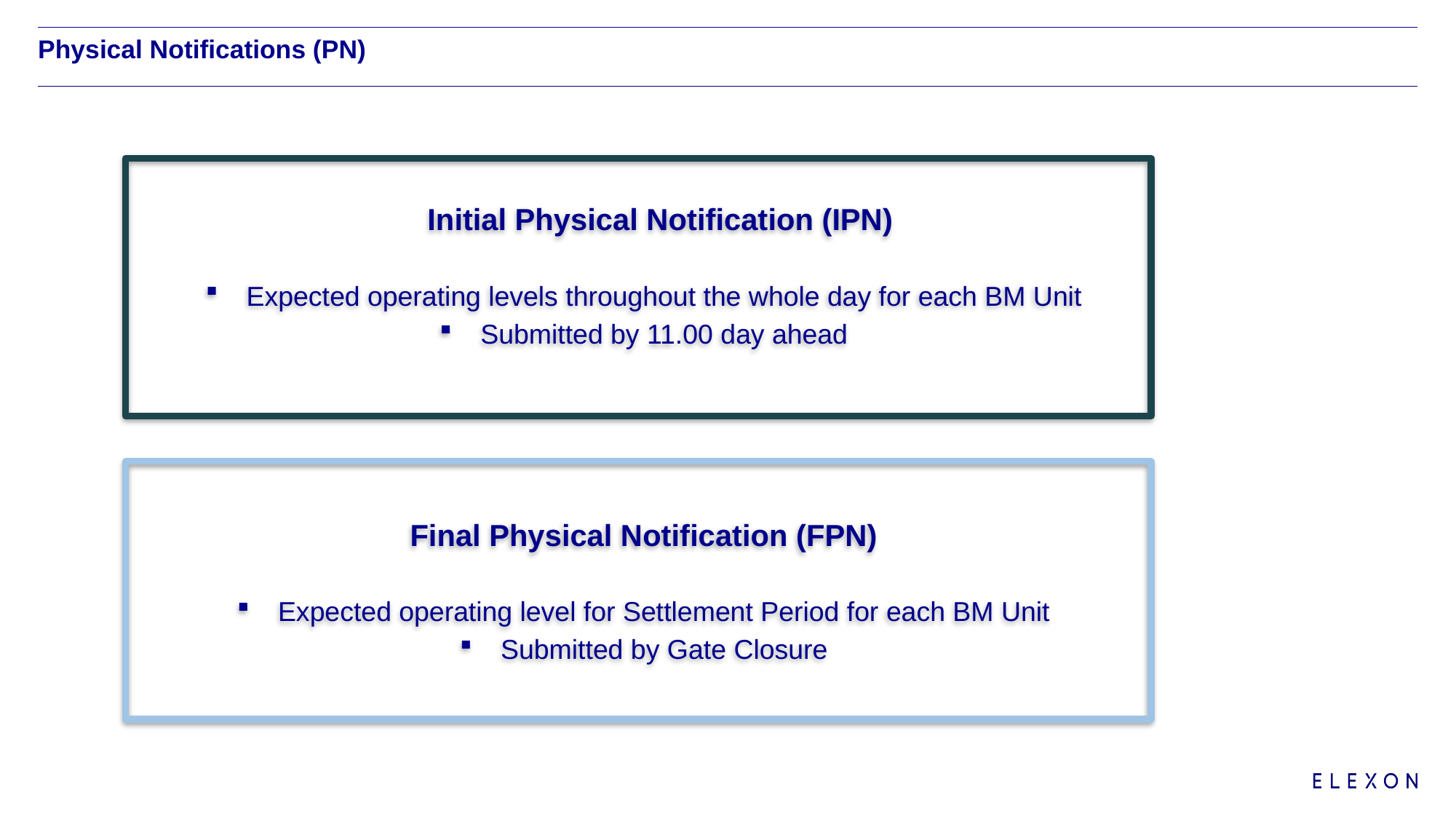

# Physical Notifications (PN)
Initial Physical Notification (IPN)
Expected operating levels throughout the whole day for each BM Unit
Submitted by 11.00 day ahead

Final Physical Notification (FPN)
Expected operating level for Settlement Period for each BM Unit
Submitted by Gate Closure